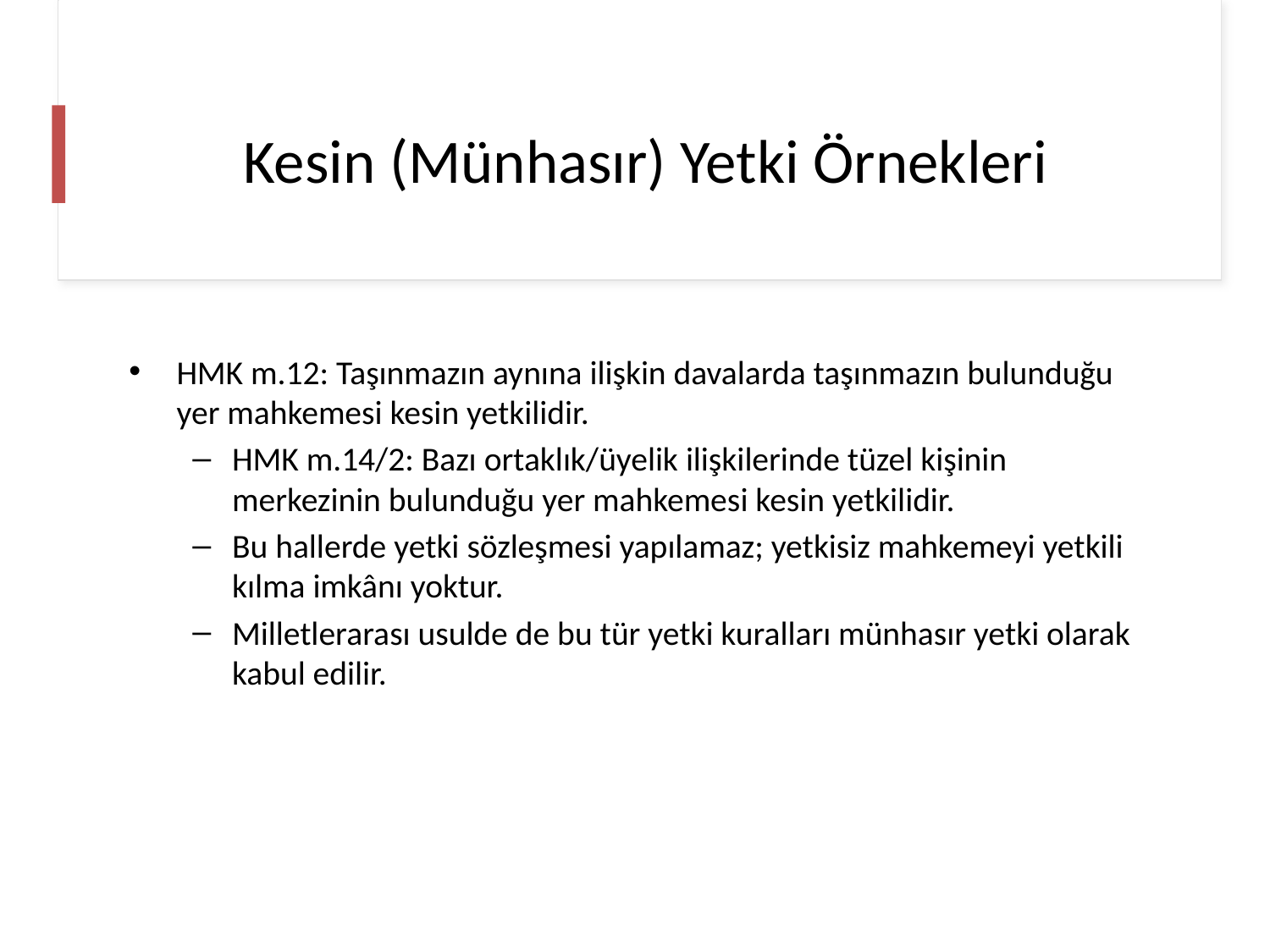

# Kesin (Münhasır) Yetki Örnekleri

HMK m.12: Taşınmazın aynına ilişkin davalarda taşınmazın bulunduğu yer mahkemesi kesin yetkilidir.
HMK m.14/2: Bazı ortaklık/üyelik ilişkilerinde tüzel kişinin merkezinin bulunduğu yer mahkemesi kesin yetkilidir.
Bu hallerde yetki sözleşmesi yapılamaz; yetkisiz mahkemeyi yetkili kılma imkânı yoktur.
Milletlerarası usulde de bu tür yetki kuralları münhasır yetki olarak kabul edilir.